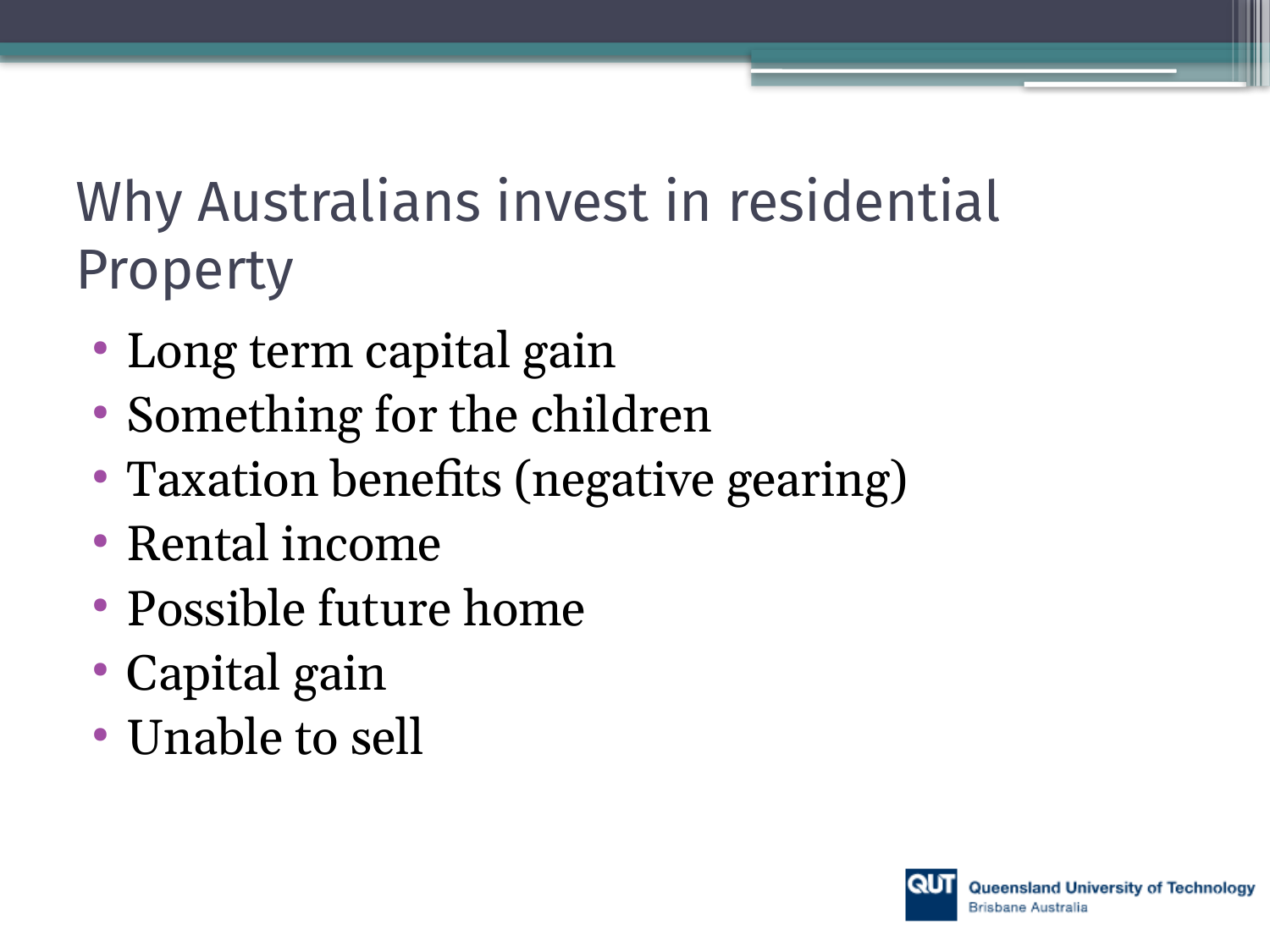

# Why Australians invest in residential Property
Long term capital gain
Something for the children
Taxation benefits (negative gearing)
Rental income
Possible future home
Capital gain
Unable to sell